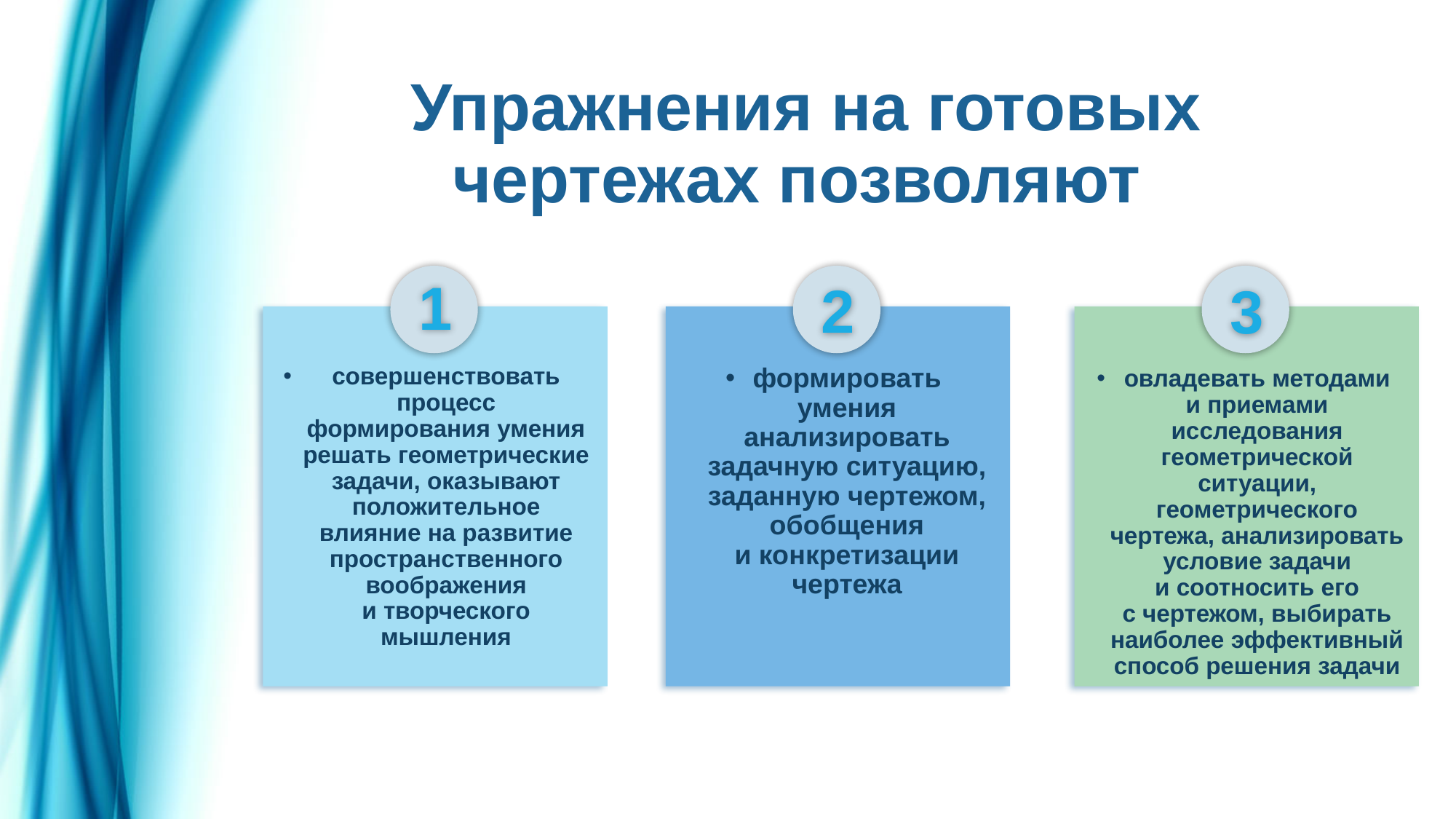

# Упражнения на готовых чертежах позволяют
1

2
3

совершенствовать процесс формирования умения решать геометрические задачи, оказывают положительное влияние на развитие пространственного воображения и творческого мышления
формировать умения анализировать задачную ситуацию, заданную чертежом, обобщения и конкретизации чертежа
овладевать методами и приемами исследования геометрической ситуации, геометрического чертежа, анализировать условие задачи и соотносить его с чертежом, выбирать наиболее эффективный способ решения задачи